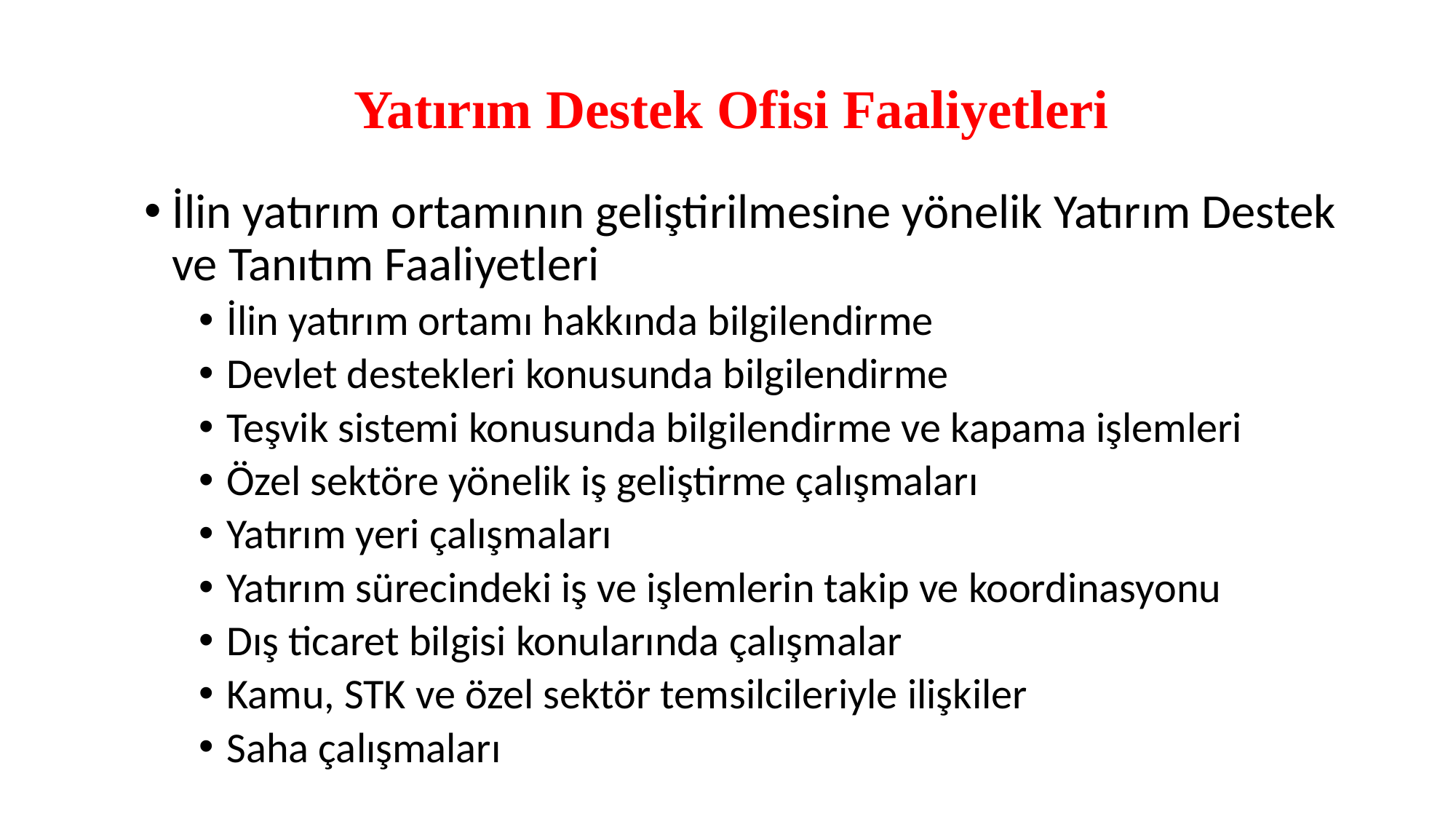

# Yatırım Destek Ofisi Faaliyetleri
İlin yatırım ortamının geliştirilmesine yönelik Yatırım Destek ve Tanıtım Faaliyetleri
İlin yatırım ortamı hakkında bilgilendirme
Devlet destekleri konusunda bilgilendirme
Teşvik sistemi konusunda bilgilendirme ve kapama işlemleri
Özel sektöre yönelik iş geliştirme çalışmaları
Yatırım yeri çalışmaları
Yatırım sürecindeki iş ve işlemlerin takip ve koordinasyonu
Dış ticaret bilgisi konularında çalışmalar
Kamu, STK ve özel sektör temsilcileriyle ilişkiler
Saha çalışmaları